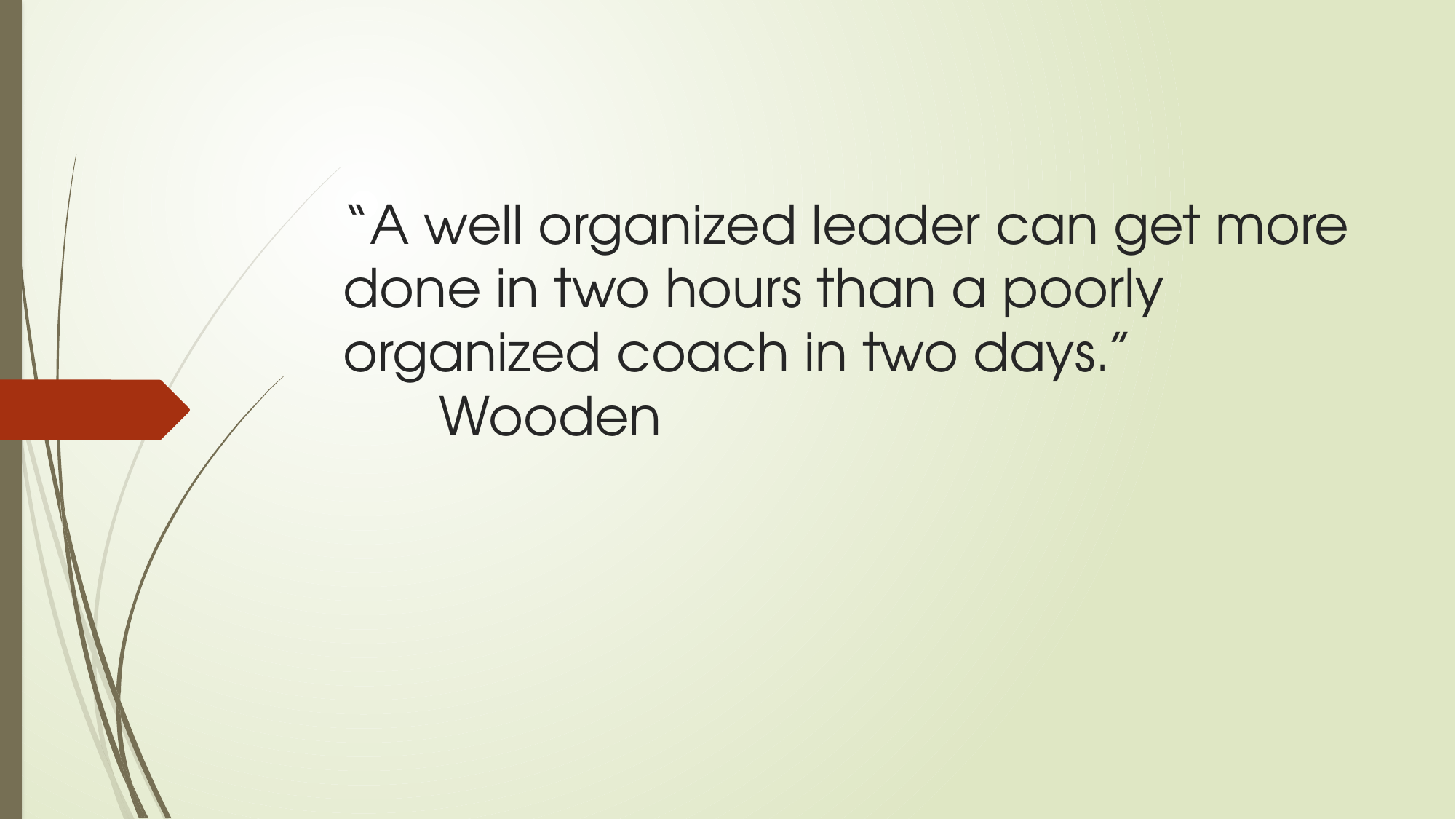

# “A well organized leader can get more done in two hours than a poorly organized coach in two days.”            														Wooden